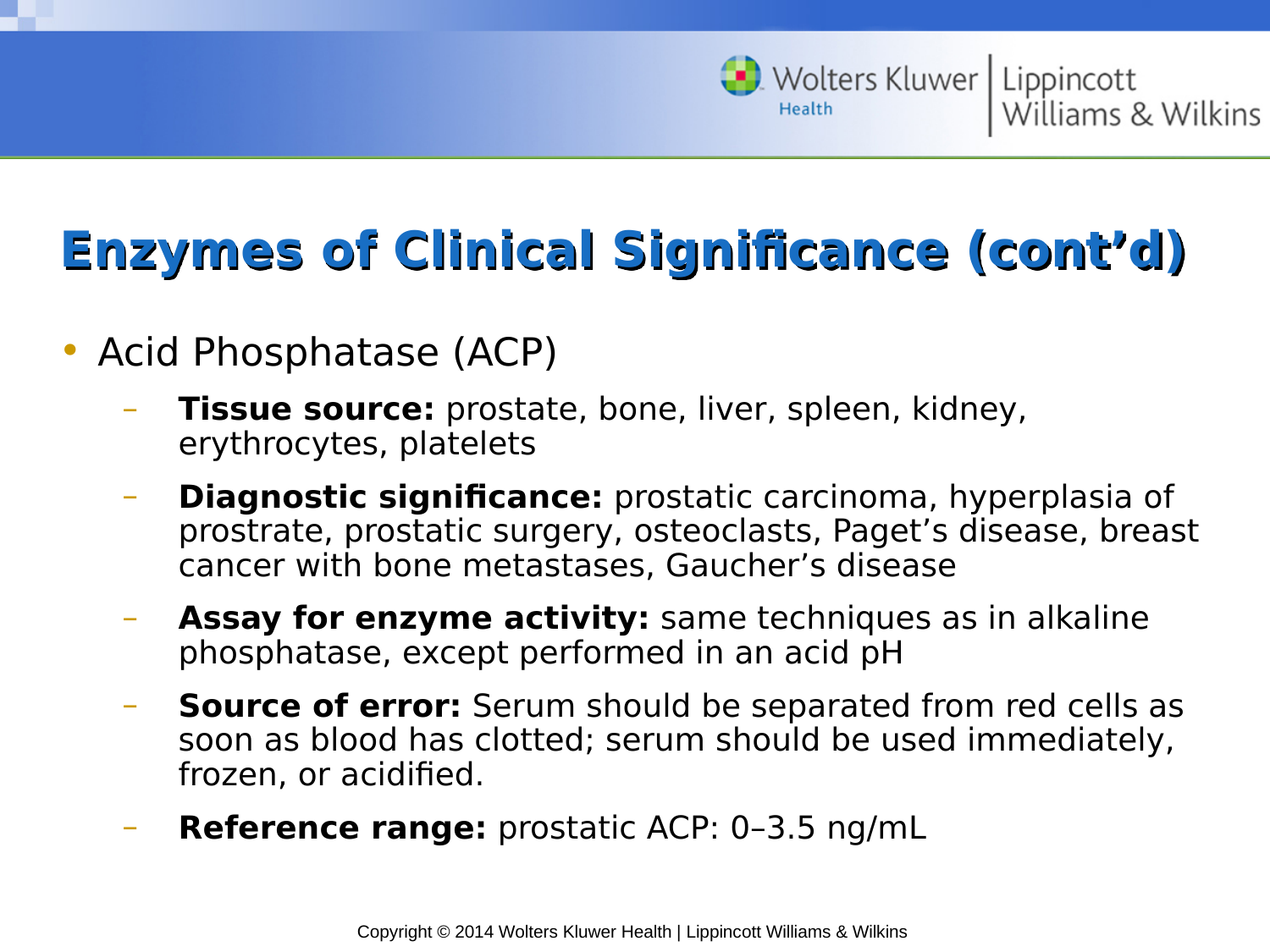

# Enzymes of Clinical Significance (cont’d)
Acid Phosphatase (ACP)
Tissue source: prostate, bone, liver, spleen, kidney, erythrocytes, platelets
Diagnostic significance: prostatic carcinoma, hyperplasia of prostrate, prostatic surgery, osteoclasts, Paget’s disease, breast cancer with bone metastases, Gaucher’s disease
Assay for enzyme activity: same techniques as in alkaline phosphatase, except performed in an acid pH
Source of error: Serum should be separated from red cells as soon as blood has clotted; serum should be used immediately, frozen, or acidified.
Reference range: prostatic ACP: 0–3.5 ng/mL